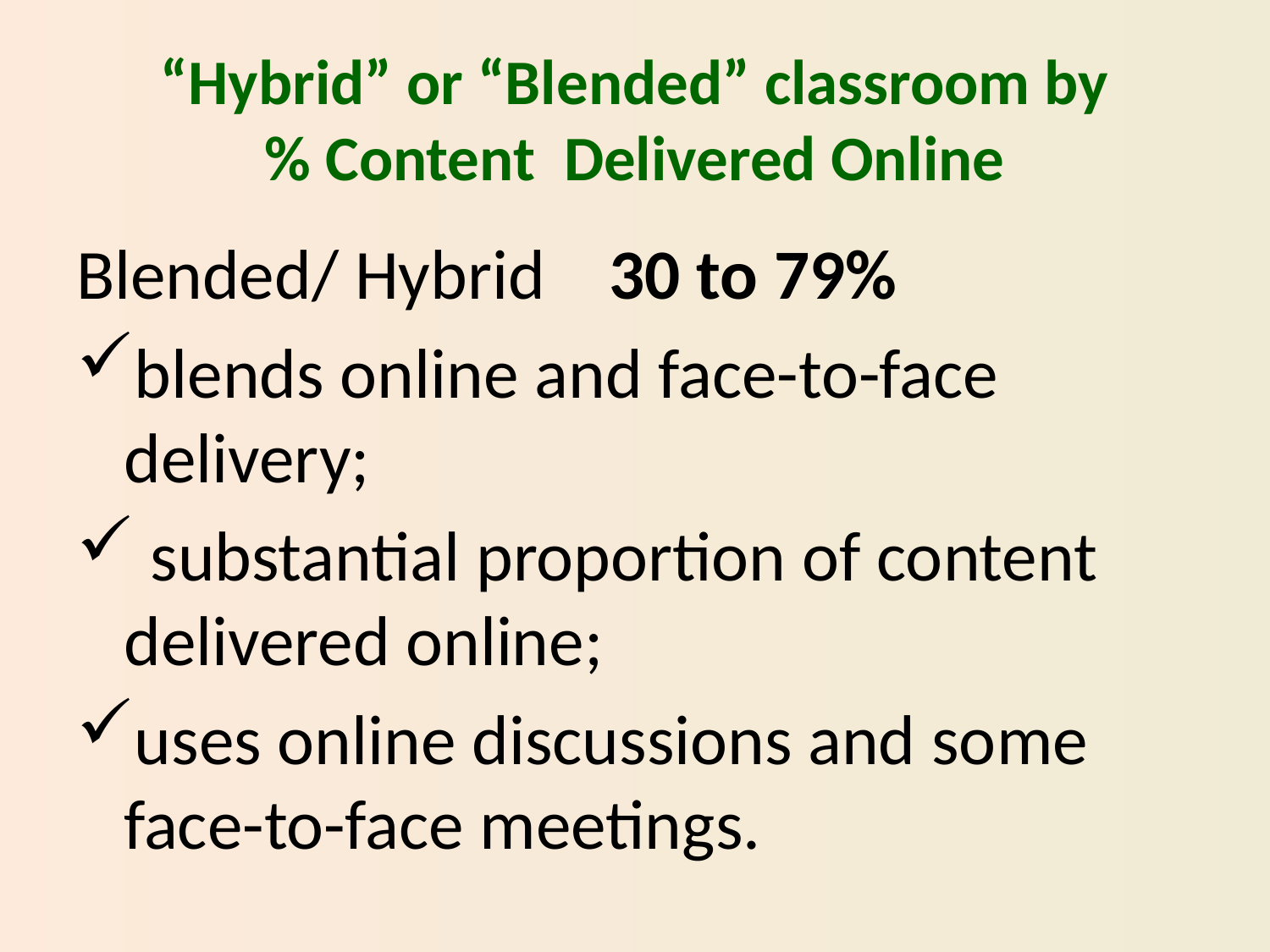

# “Hybrid” or “Blended” classroom by % Content  Delivered Online
Blended/ Hybrid    30 to 79%
blends online and face-to-face delivery;
 substantial proportion of content delivered online;
uses online discussions and some face-to-face meetings.